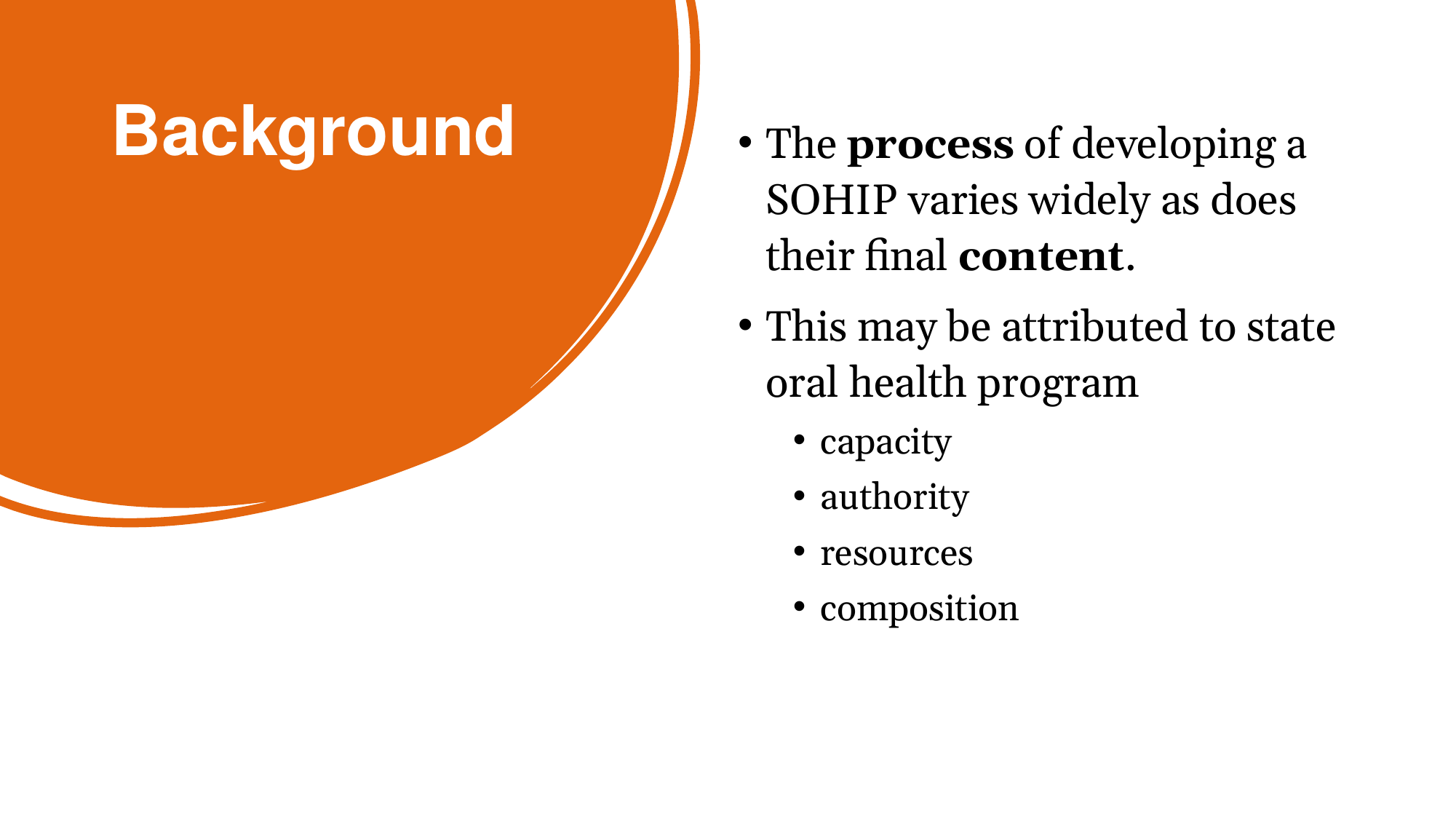

# Background
The process of developing a SOHIP varies widely as does their final content.
This may be attributed to state oral health program
capacity
authority
resources
composition